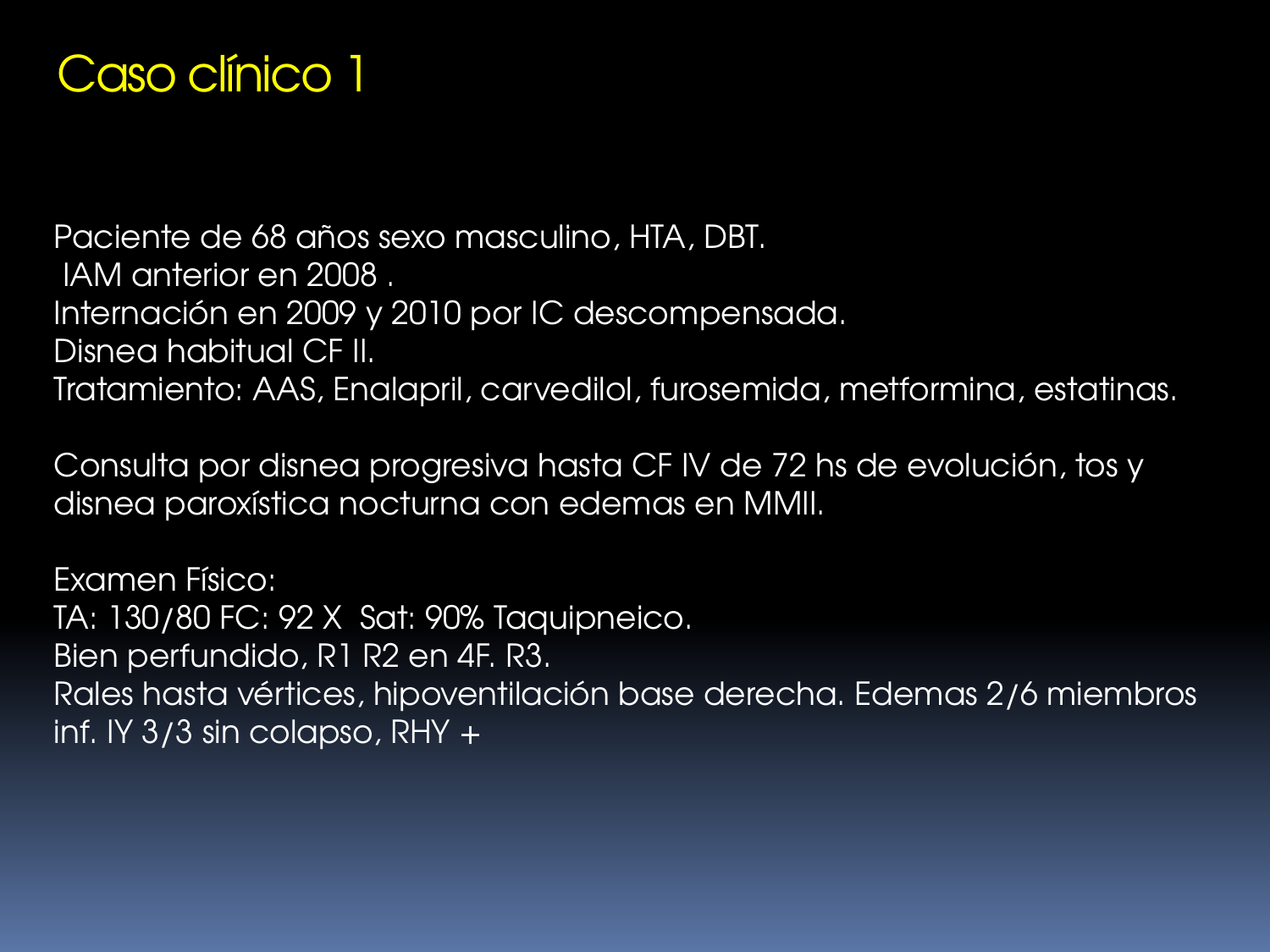

Caso clínico 1
Paciente de 68 años sexo masculino, HTA, DBT.
 IAM anterior en 2008 .
Internación en 2009 y 2010 por IC descompensada.
Disnea habitual CF II.
Tratamiento: AAS, Enalapril, carvedilol, furosemida, metformina, estatinas.

Consulta por disnea progresiva hasta CF IV de 72 hs de evolución, tos y disnea paroxística nocturna con edemas en MMII.

Examen Físico:
TA: 130/80 FC: 92 X  Sat: 90% Taquipneico.
Bien perfundido, R1 R2 en 4F. R3.
Rales hasta vértices, hipoventilación base derecha. Edemas 2/6 miembros inf. IY 3/3 sin colapso, RHY +